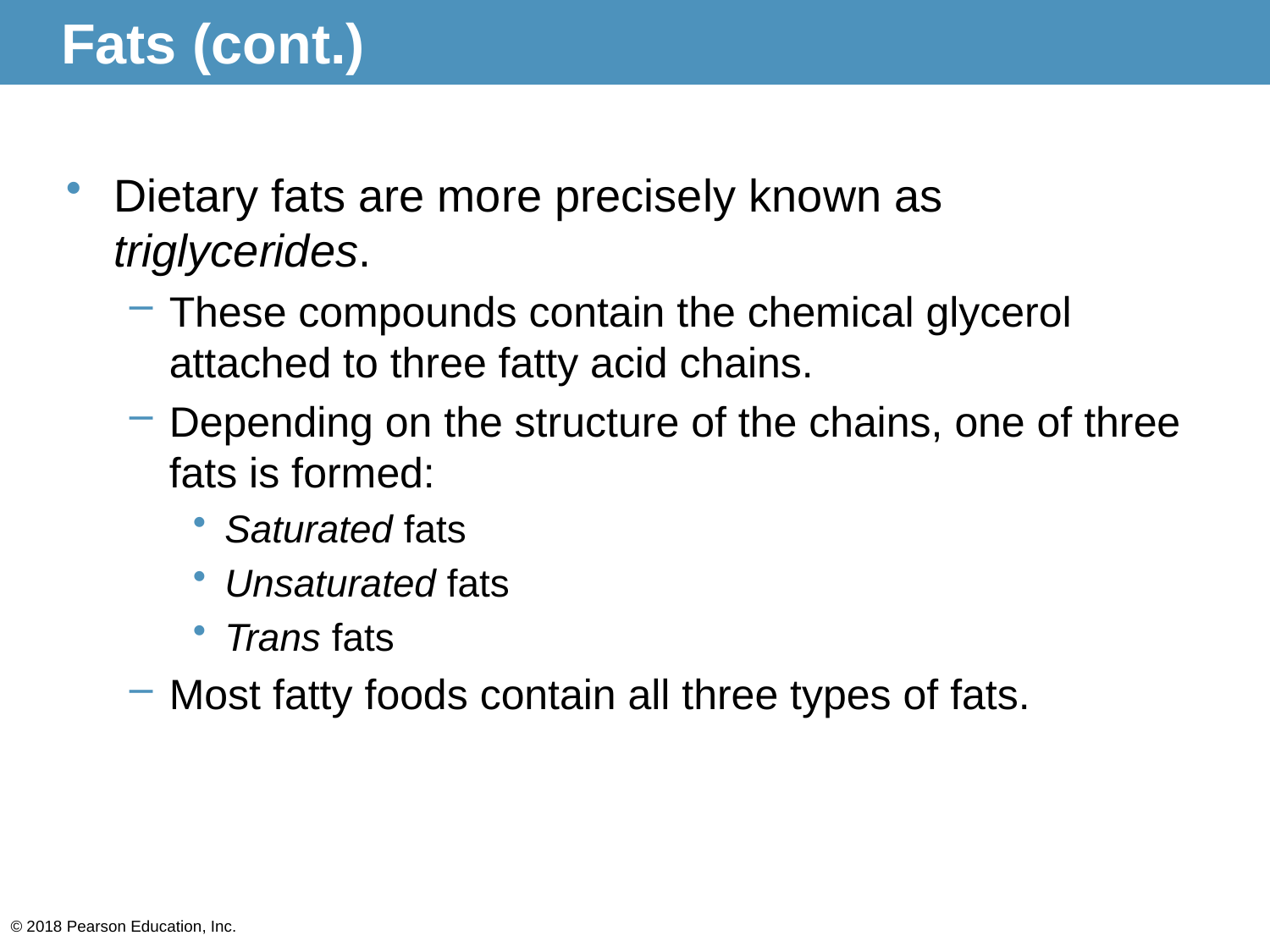

# Fats (cont.)
Dietary fats are more precisely known as triglycerides.
These compounds contain the chemical glycerol attached to three fatty acid chains.
Depending on the structure of the chains, one of three fats is formed:
Saturated fats
Unsaturated fats
Trans fats
Most fatty foods contain all three types of fats.